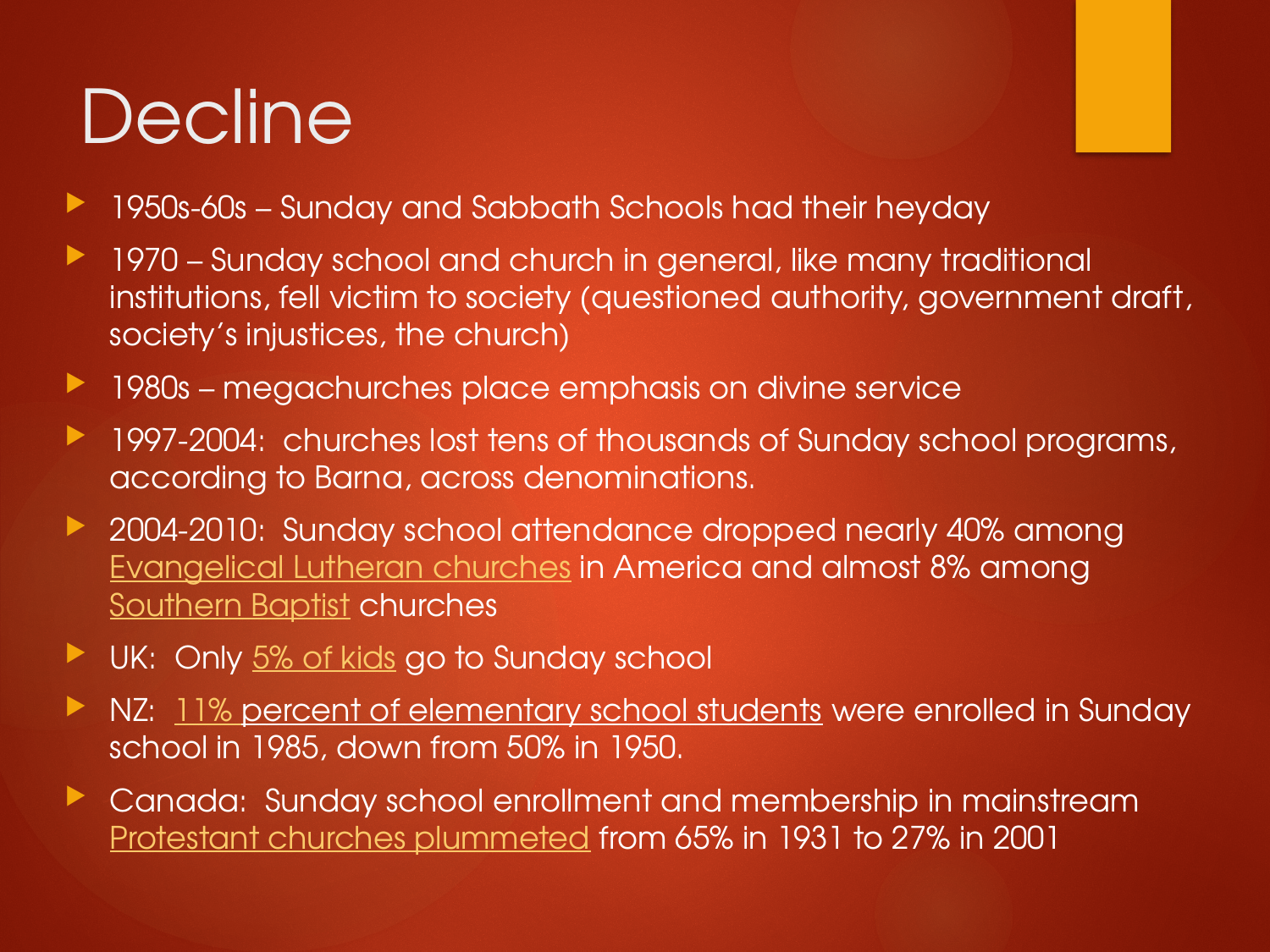

# Decline
1950s-60s – Sunday and Sabbath Schools had their heyday
1970 – Sunday school and church in general, like many traditional institutions, fell victim to society (questioned authority, government draft, society’s injustices, the church)
1980s – megachurches place emphasis on divine service
1997-2004:  churches lost tens of thousands of Sunday school programs, according to Barna, across denominations.
2004-2010:  Sunday school attendance dropped nearly 40% among Evangelical Lutheran churches in America and almost 8% among Southern Baptist churches
UK:  Only 5% of kids go to Sunday school
NZ:  11% percent of elementary school students were enrolled in Sunday school in 1985, down from 50% in 1950.
Canada:  Sunday school enrollment and membership in mainstream Protestant churches plummeted from 65% in 1931 to 27% in 2001